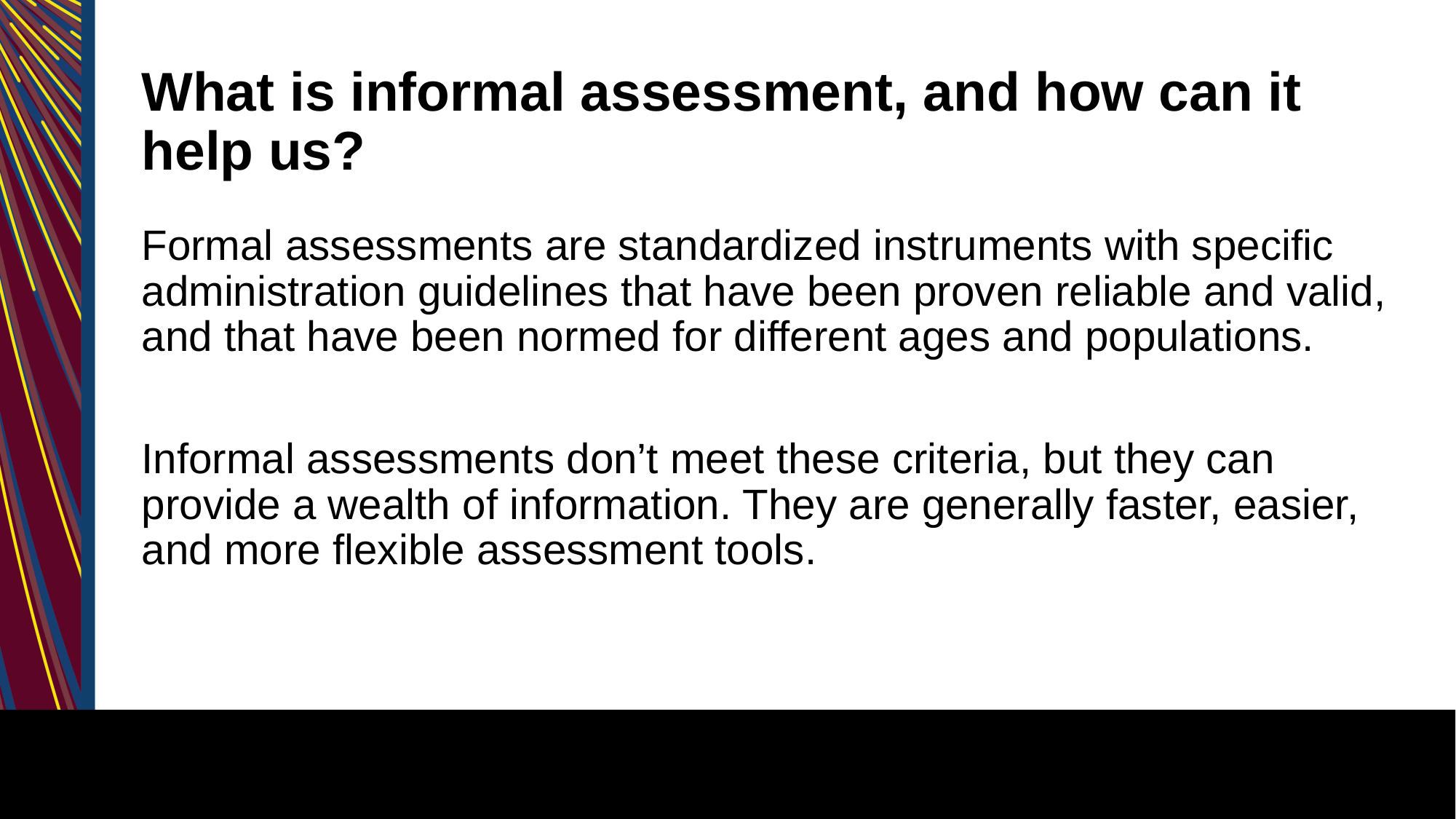

# What is informal assessment, and how can it help us?
Formal assessments are standardized instruments with specific administration guidelines that have been proven reliable and valid, and that have been normed for different ages and populations.

Informal assessments don’t meet these criteria, but they can provide a wealth of information. They are generally faster, easier, and more flexible assessment tools.